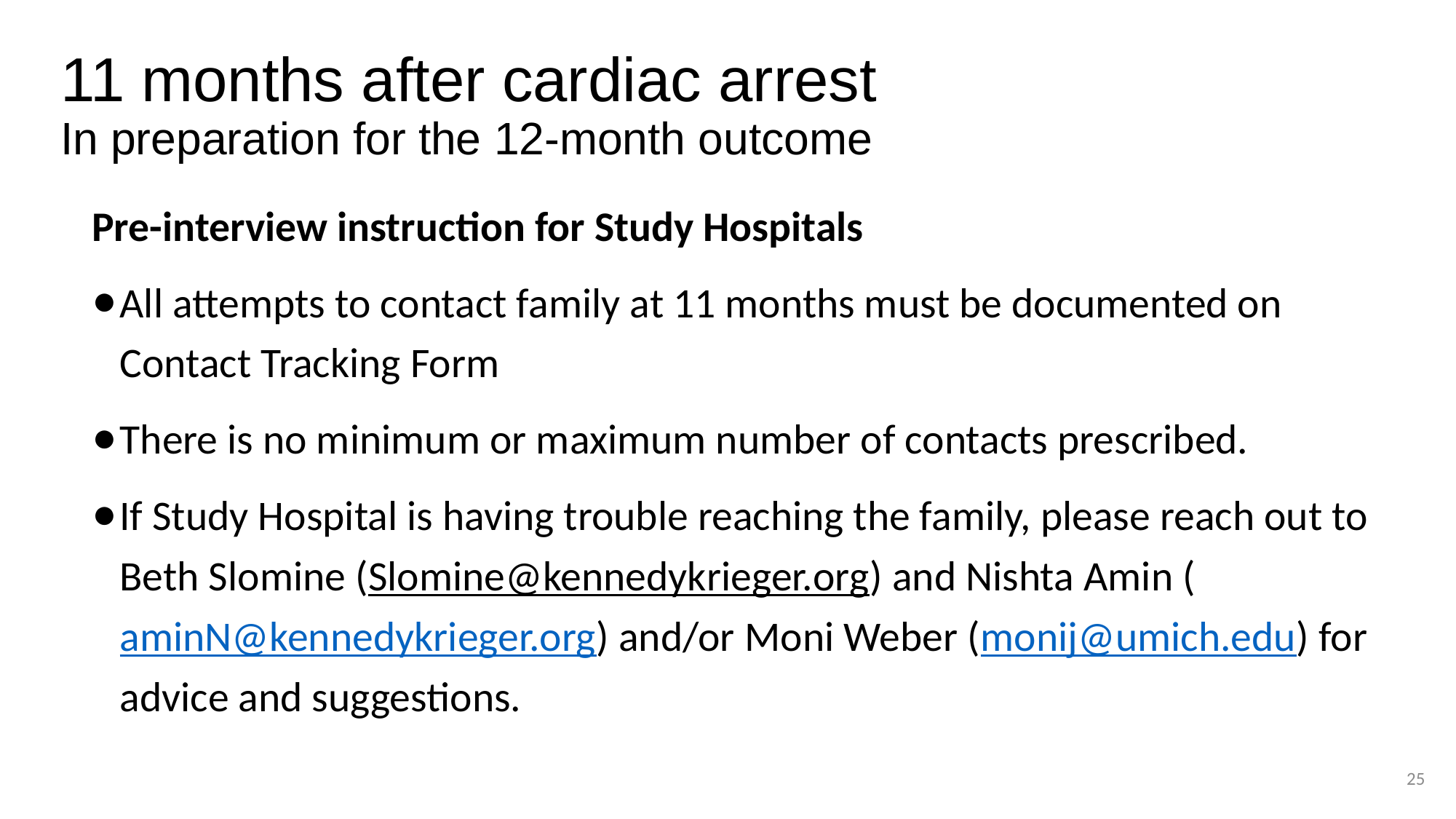

# 11 months after cardiac arrest
In preparation for the 12-month outcome
Pre-interview instruction for Study Hospitals
All attempts to contact family at 11 months must be documented on Contact Tracking Form
There is no minimum or maximum number of contacts prescribed.
If Study Hospital is having trouble reaching the family, please reach out to Beth Slomine (Slomine@kennedykrieger.org) and Nishta Amin (aminN@kennedykrieger.org) and/or Moni Weber (monij@umich.edu) for advice and suggestions.
25